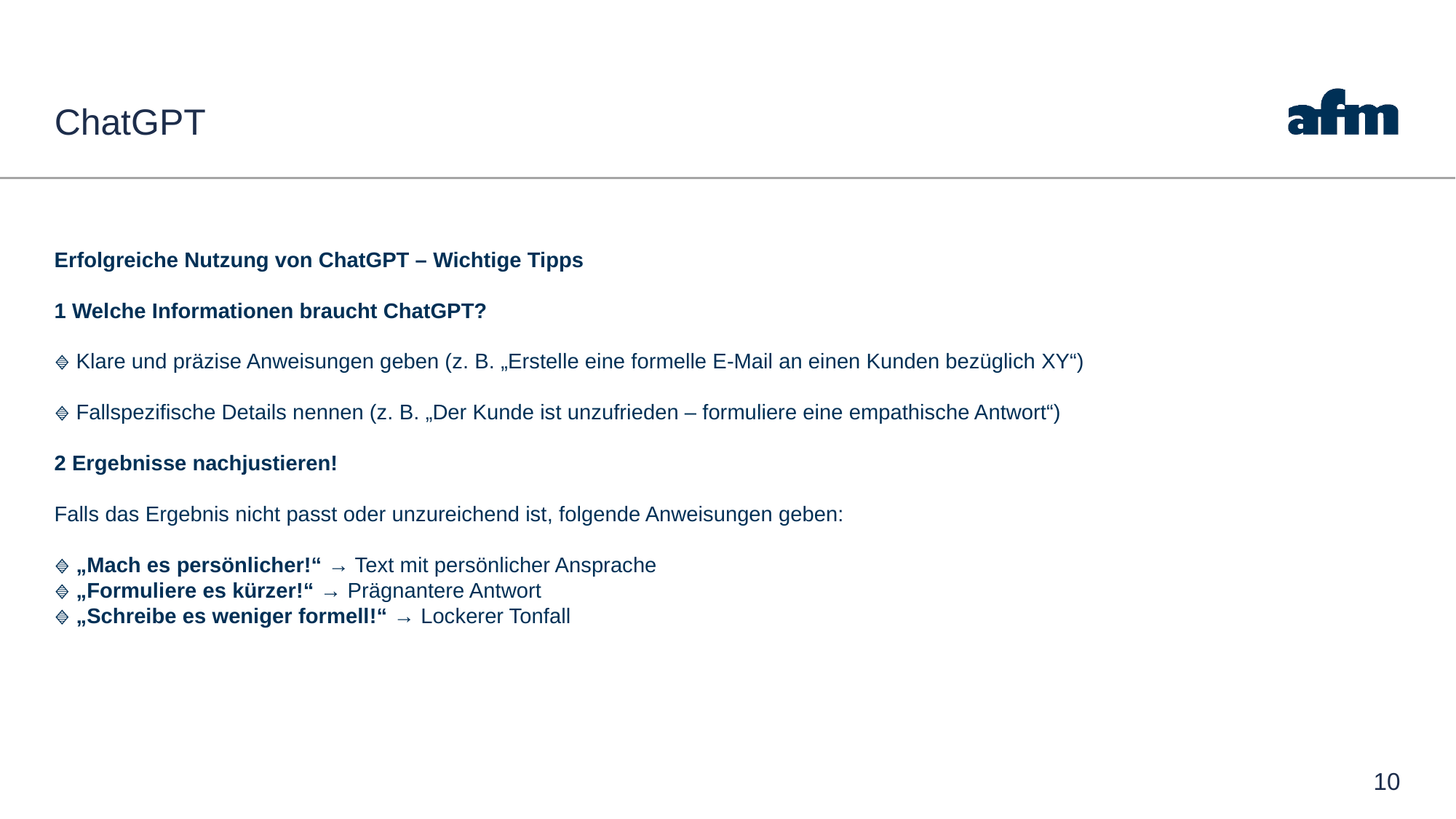

# ChatGPT

Erfolgreiche Nutzung von ChatGPT – Wichtige Tipps

1 Welche Informationen braucht ChatGPT?
🔹 Klare und präzise Anweisungen geben (z. B. „Erstelle eine formelle E-Mail an einen Kunden bezüglich XY“)
🔹 Fallspezifische Details nennen (z. B. „Der Kunde ist unzufrieden – formuliere eine empathische Antwort“)
2 Ergebnisse nachjustieren!
Falls das Ergebnis nicht passt oder unzureichend ist, folgende Anweisungen geben:
🔹 „Mach es persönlicher!“ → Text mit persönlicher Ansprache
🔹 „Formuliere es kürzer!“ → Prägnantere Antwort
🔹 „Schreibe es weniger formell!“ → Lockerer Tonfall

10